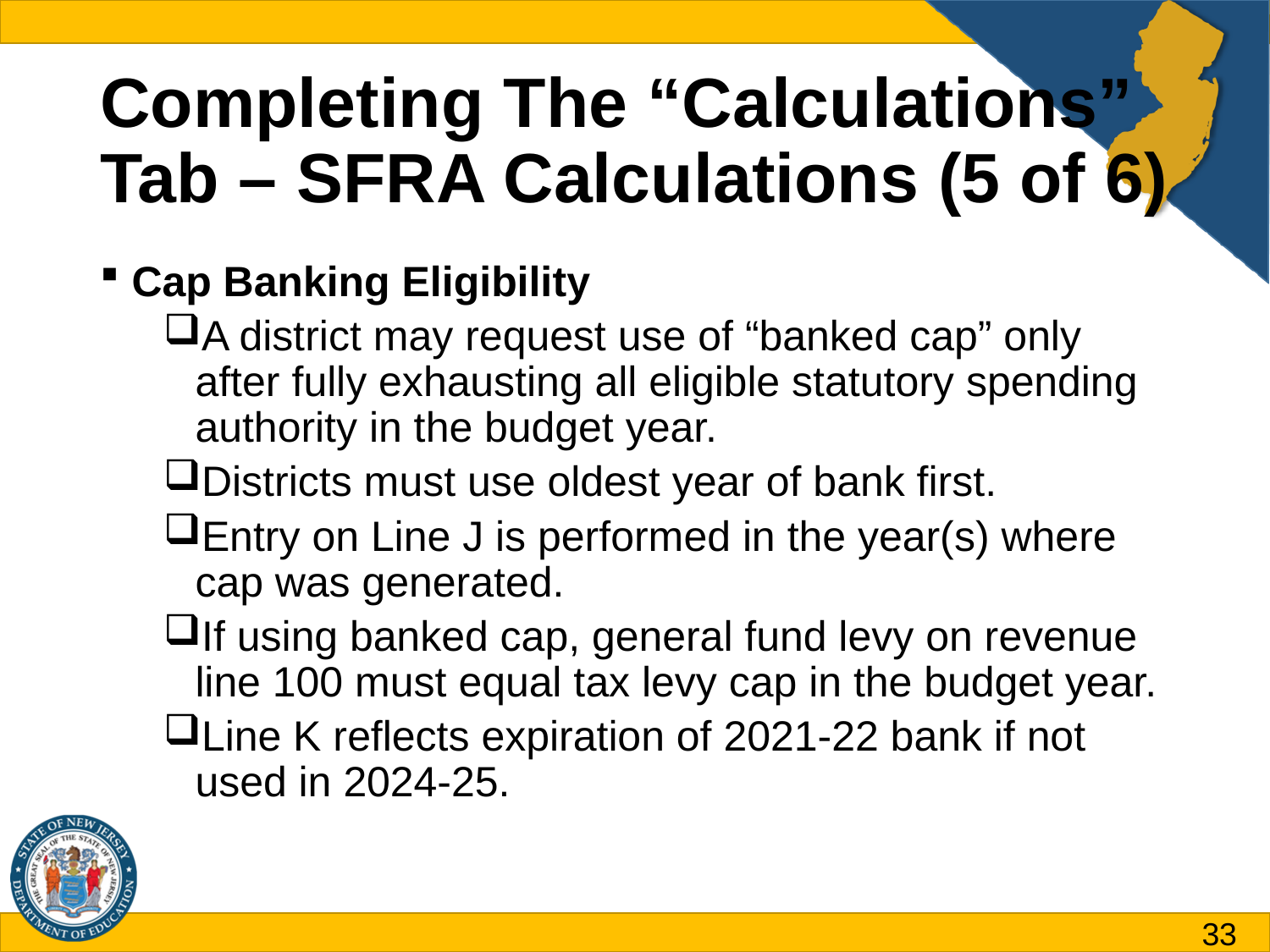

# Completing The “Calculations” Tab – SFRA Calculations (5 of 6)
Cap Banking Eligibility
A district may request use of “banked cap” only after fully exhausting all eligible statutory spending authority in the budget year.
Districts must use oldest year of bank first.
Entry on Line J is performed in the year(s) where cap was generated.
If using banked cap, general fund levy on revenue line 100 must equal tax levy cap in the budget year.
Line K reflects expiration of 2021-22 bank if not used in 2024-25.
33